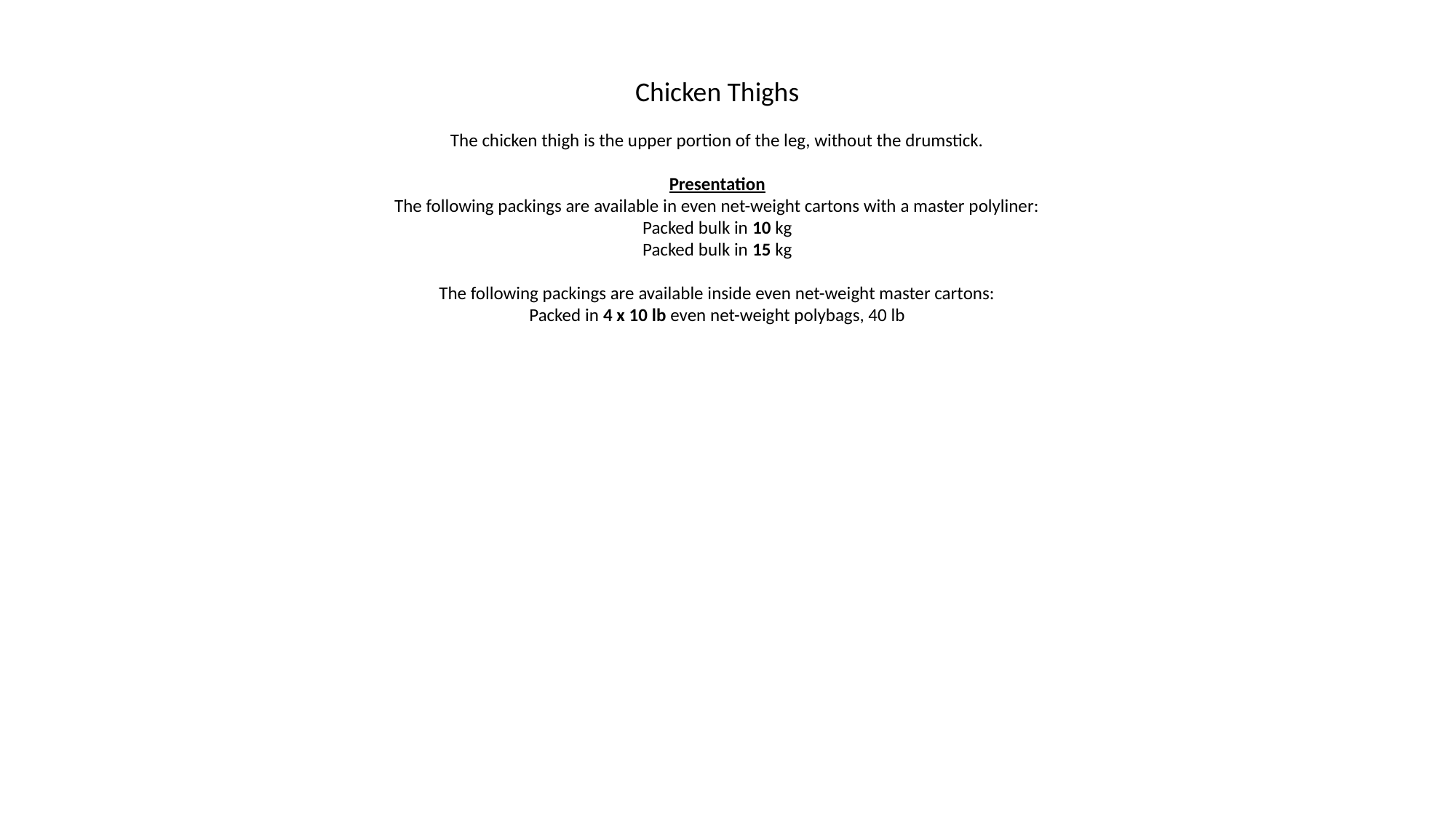

Chicken Thighs

The chicken thigh is the upper portion of the leg, without the drumstick.

Presentation
The following packings are available in even net-weight cartons with a master polyliner:
Packed bulk in 10 kg
Packed bulk in 15 kg

The following packings are available inside even net-weight master cartons:
Packed in 4 x 10 lb even net-weight polybags, 40 lb